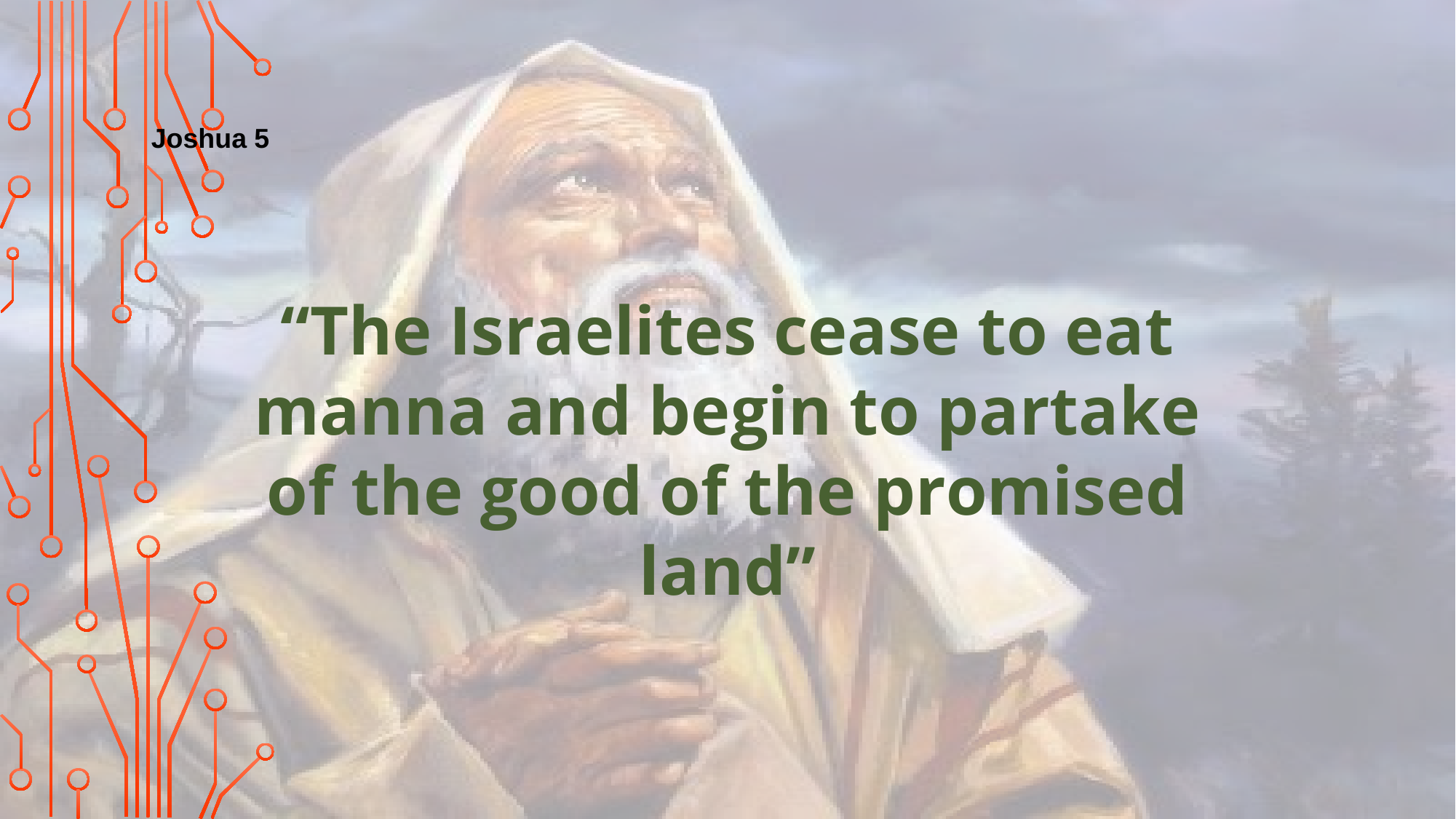

Joshua 5
“The Israelites cease to eat manna and begin to partake of the good of the promised land”